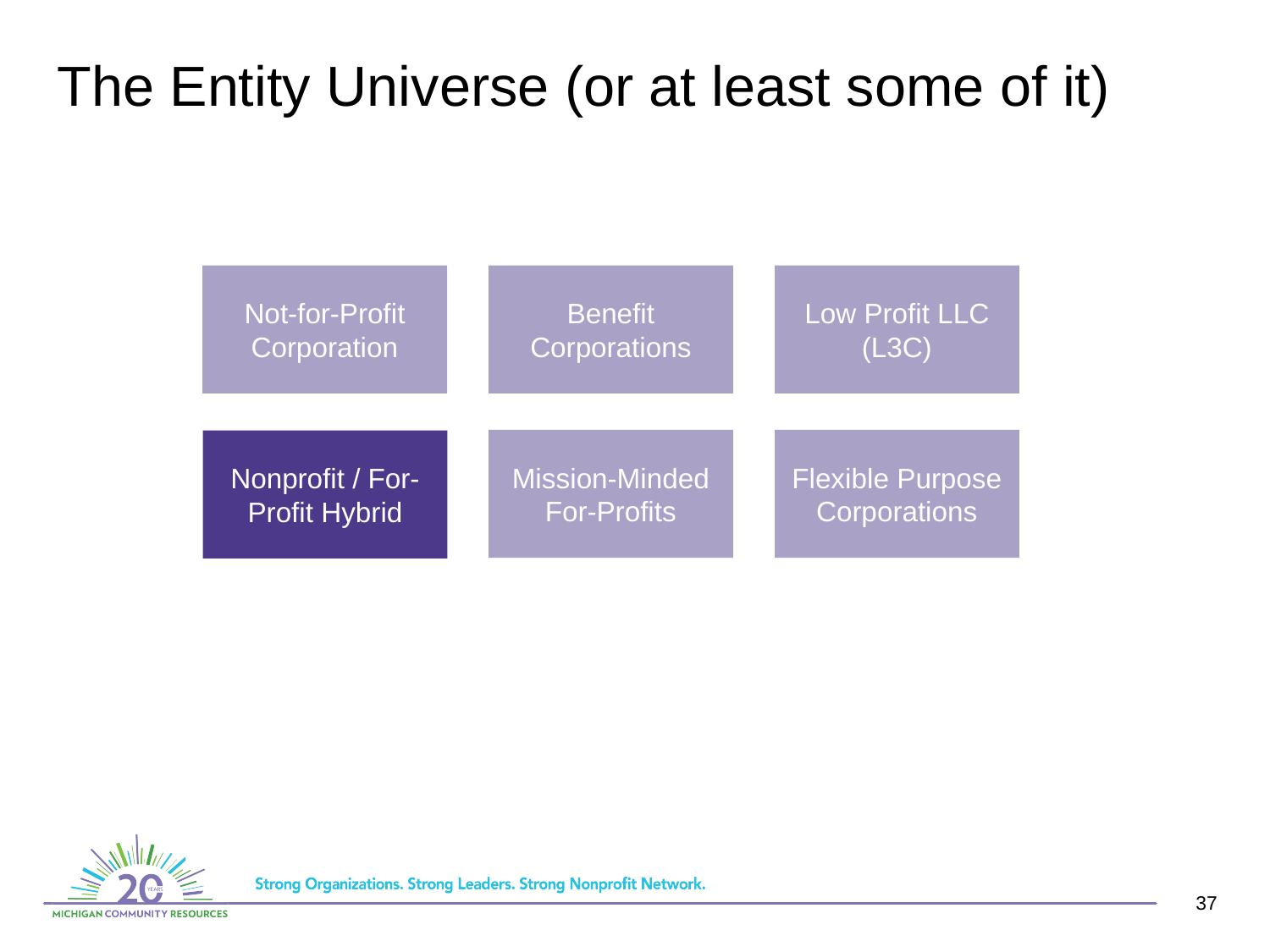

# The Entity Universe (or at least some of it)
Not-for-Profit Corporation
Benefit Corporations
Low Profit LLC (L3C)
Mission-Minded For-Profits
Flexible Purpose Corporations
Nonprofit / For-Profit Hybrid
37